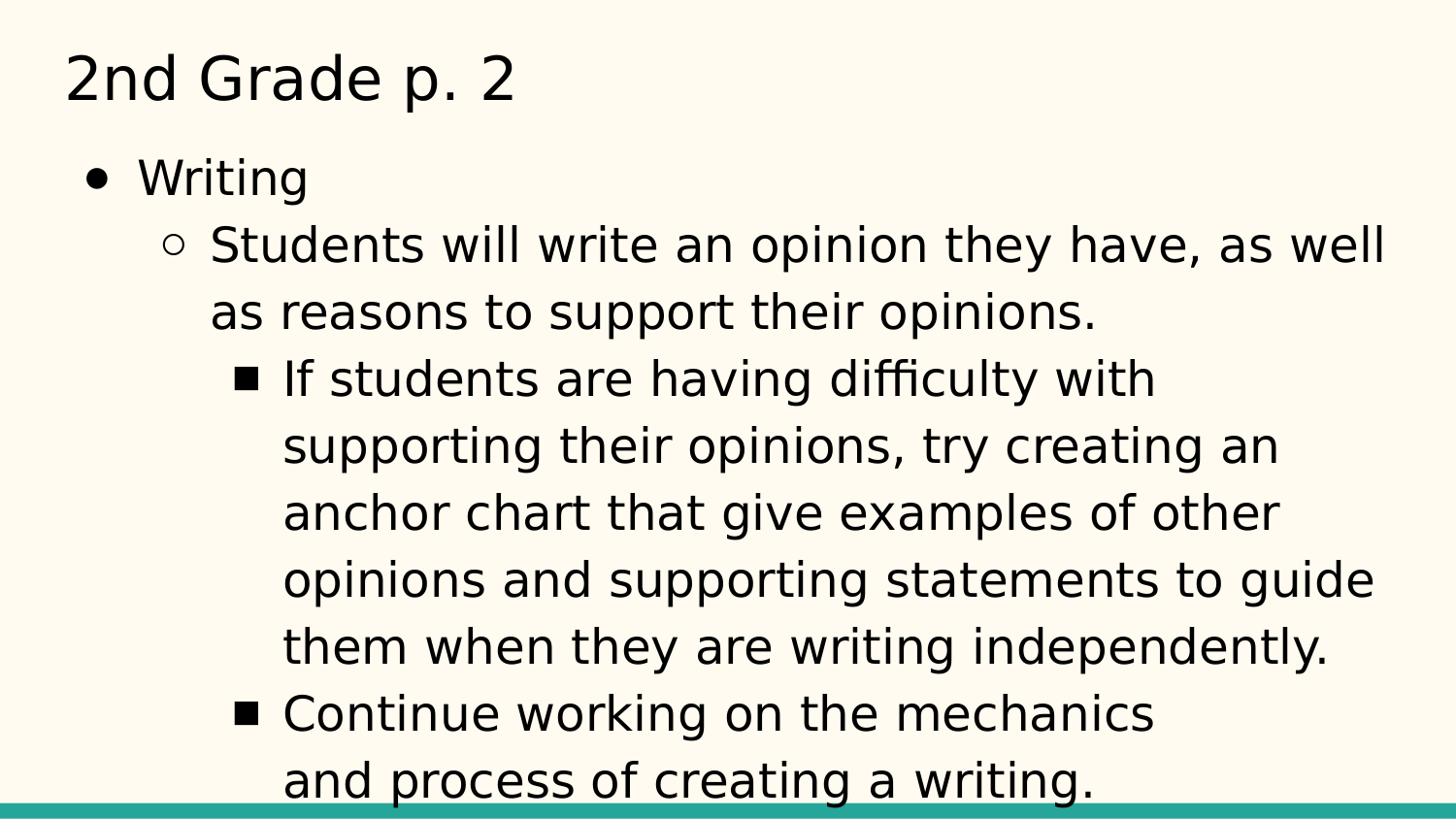

# 2nd Grade p. 2
Writing
Students will write an opinion they have, as well as reasons to support their opinions.
If students are having difficulty with supporting their opinions, try creating an anchor chart that give examples of other opinions and supporting statements to guide them when they are writing independently.
Continue working on the mechanics
and process of creating a writing.